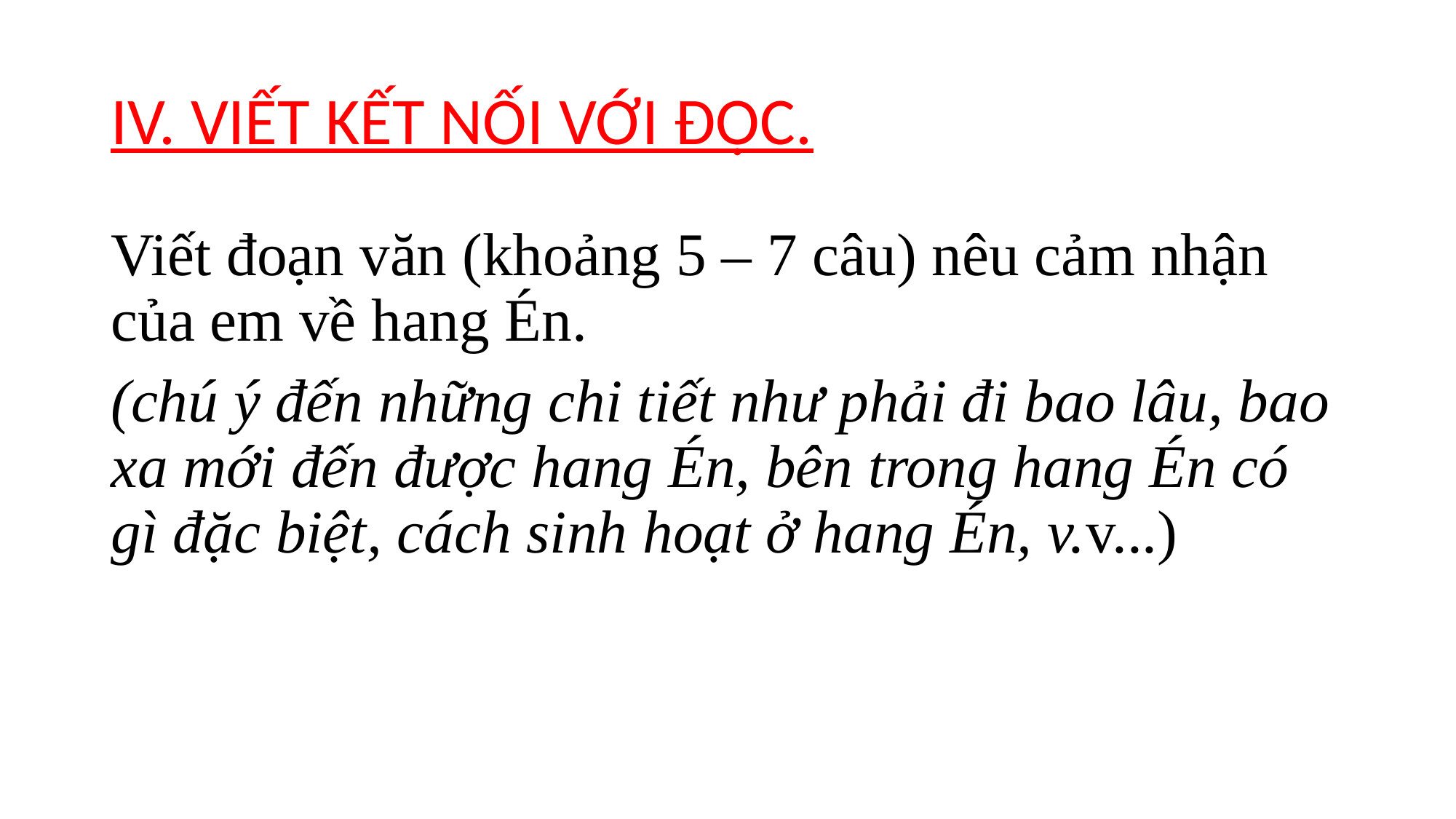

# IV. VIẾT KẾT NỐI VỚI ĐỌC.
Viết đoạn văn (khoảng 5 – 7 câu) nêu cảm nhận của em về hang Én.
(chú ý đến những chi tiết như phải đi bao lâu, bao xa mới đến được hang Én, bên trong hang Én có gì đặc biệt, cách sinh hoạt ở hang Én, v.v...)